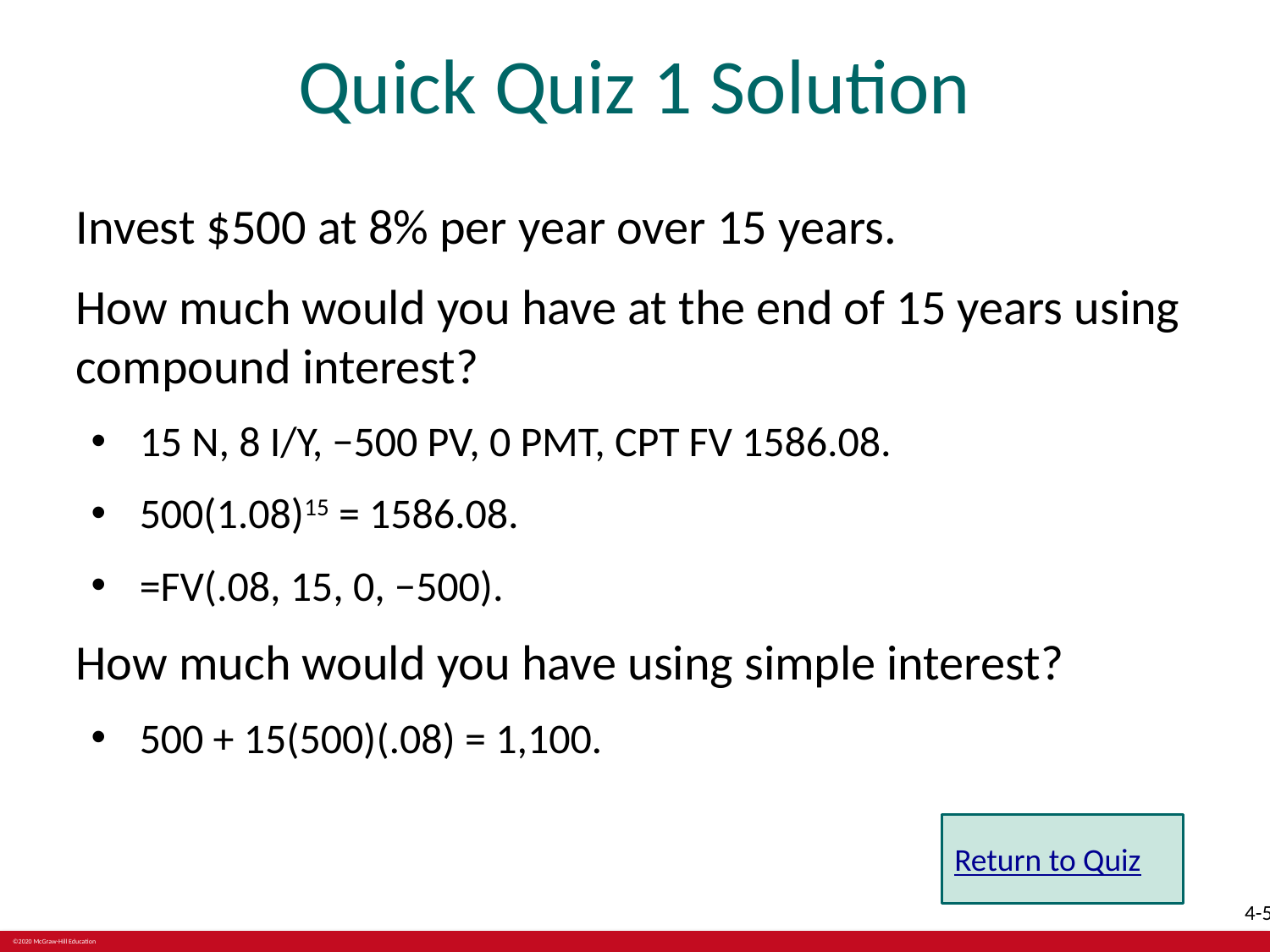

# Quick Quiz 1 Solution
Invest $500 at 8% per year over 15 years.
How much would you have at the end of 15 years using compound interest?
15 N, 8 I/Y, −500 PV, 0 PMT, CPT FV 1586.08.
500(1.08)15 = 1586.08.
=FV(.08, 15, 0, −500).
How much would you have using simple interest?
500 + 15(500)(.08) = 1,100.
Return to Quiz